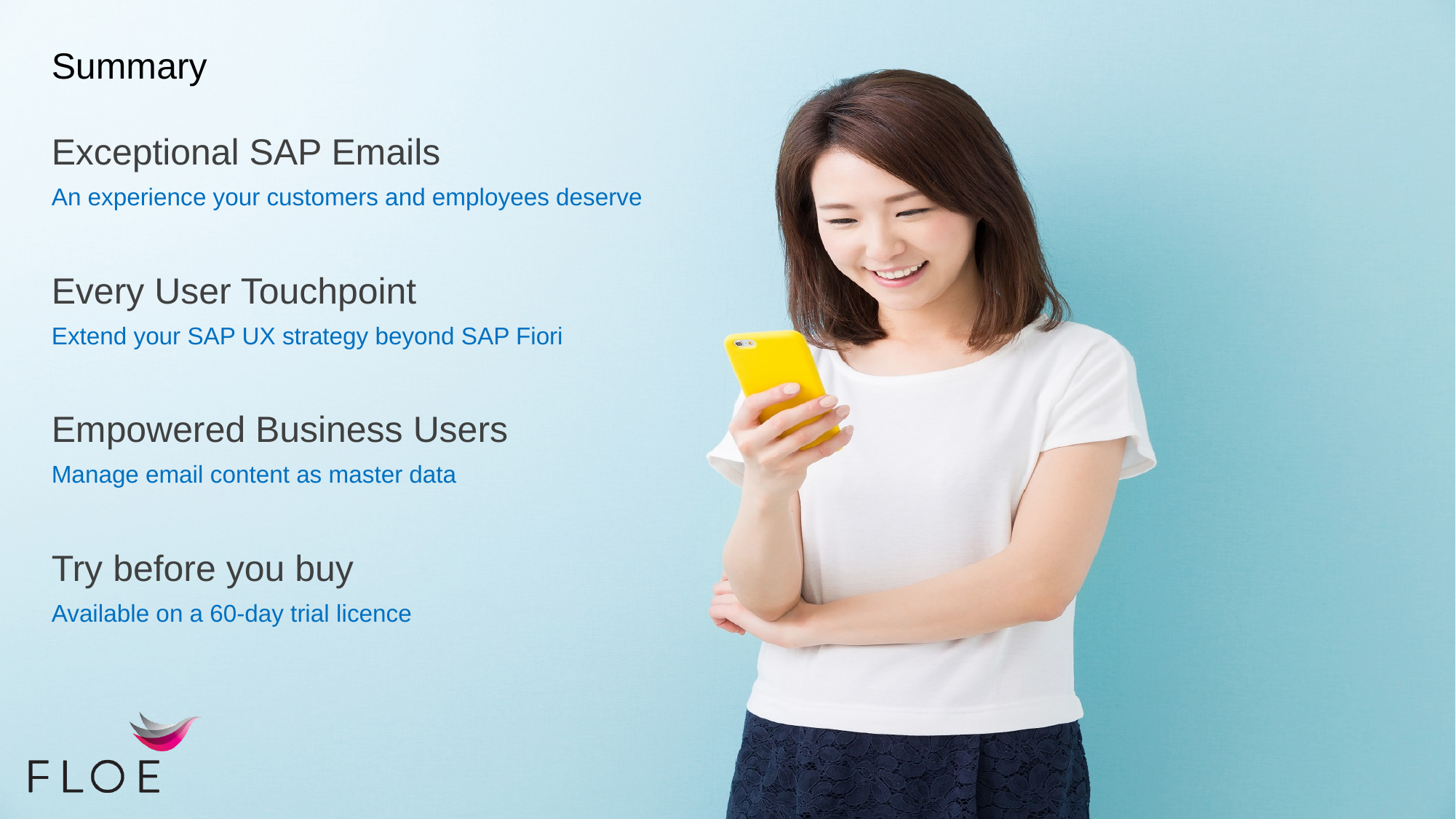

# Summary
Exceptional SAP Emails
An experience your customers and employees deserve
Every User Touchpoint
Extend your SAP UX strategy beyond SAP Fiori
Empowered Business Users
Manage email content as master data
Try before you buy
Available on a 60-day trial licence